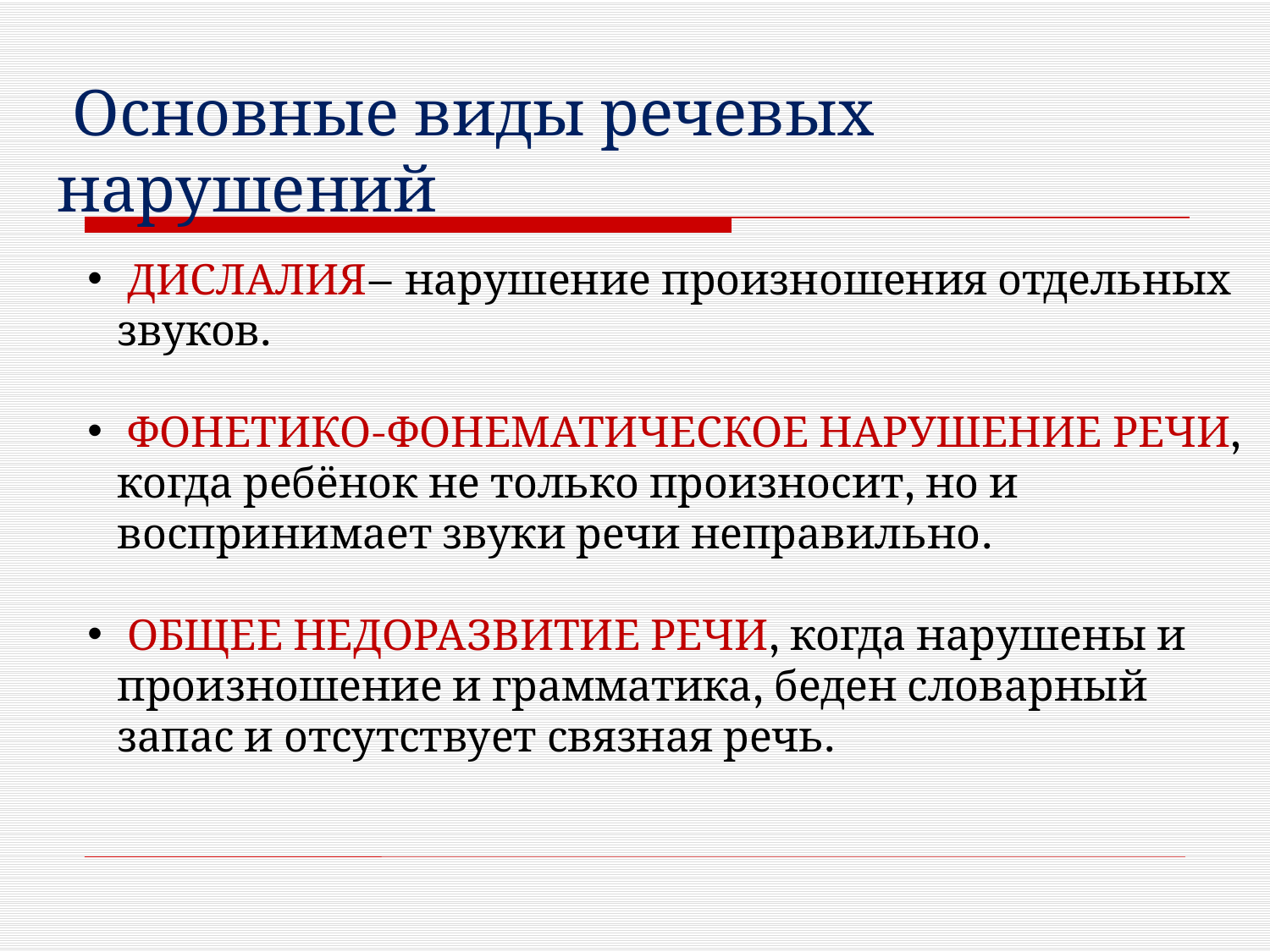

Основные виды речевых нарушений
 ДИСЛАЛИЯ– нарушение произношения отдельных звуков.

 ФОНЕТИКО-ФОНЕМАТИЧЕСКОЕ НАРУШЕНИЕ РЕЧИ, когда ребёнок не только произносит, но и воспринимает звуки речи неправильно.

 ОБЩЕЕ НЕДОРАЗВИТИЕ РЕЧИ, когда нарушены и произношение и грамматика, беден словарный запас и отсутствует связная речь.